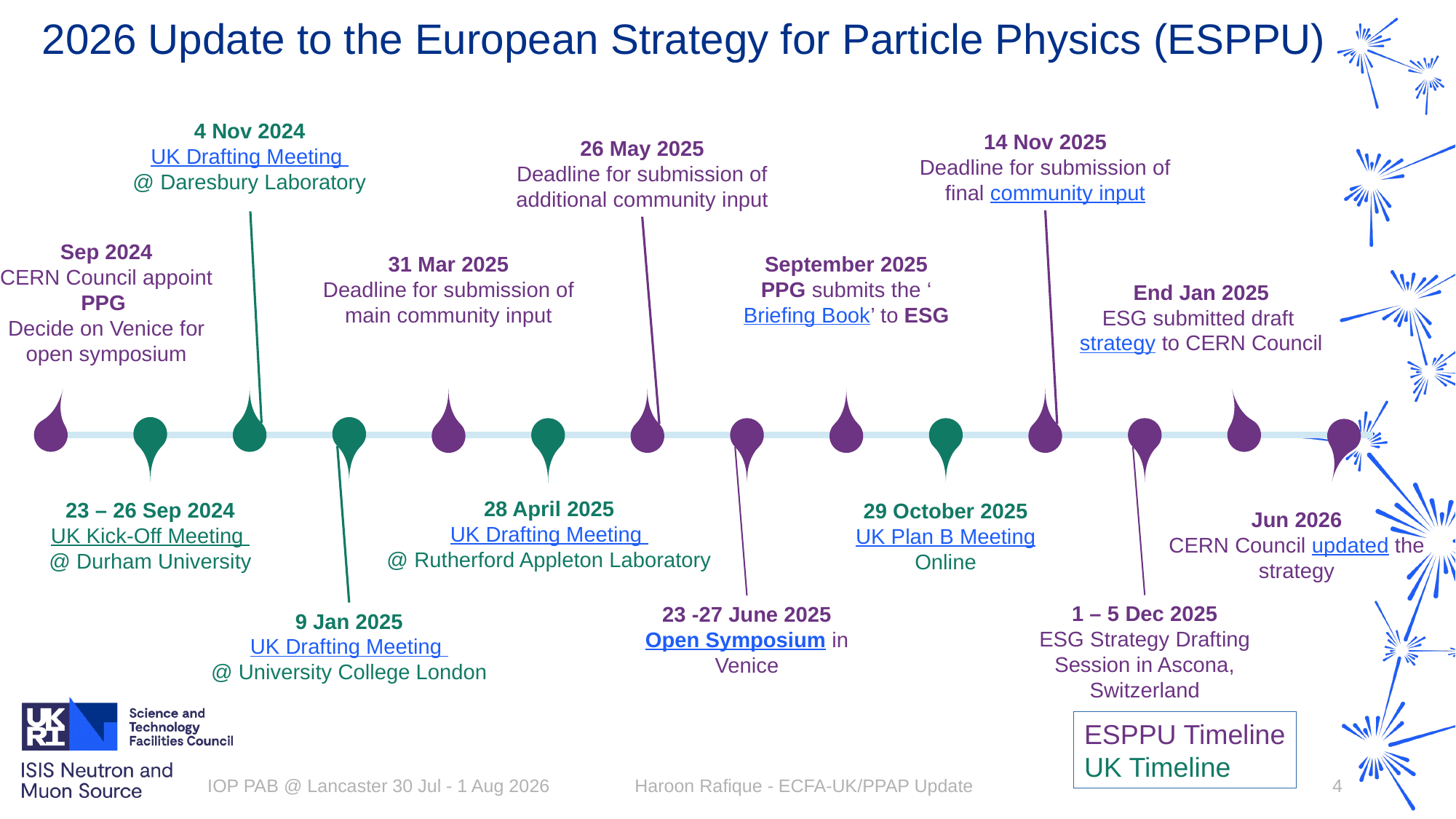

2026 Update to the European Strategy for Particle Physics (ESPPU)
4 Nov 2024
UK Drafting Meeting
@ Daresbury Laboratory
14 Nov 2025
Deadline for submission of final community input
26 May 2025
Deadline for submission of additional community input
Sep 2024
CERN Council appoint PPG
Decide on Venice for open symposium
September 2025
PPG submits the ‘Briefing Book’ to ESG
31 Mar 2025
Deadline for submission of main community input
End Jan 2025
ESG submitted draft strategy to CERN Council

28 April 2025
UK Drafting Meeting
@ Rutherford Appleton Laboratory
23 – 26 Sep 2024
UK Kick-Off Meeting @ Durham University
29 October 2025
UK Plan B Meeting
Online
Jun 2026
CERN Council updated the strategy
1 – 5 Dec 2025
ESG Strategy Drafting Session in Ascona, Switzerland
23 -27 June 2025
Open Symposium in Venice
9 Jan 2025
UK Drafting Meeting
@ University College London
ESPPU Timeline
UK Timeline
IOP PAB @ Lancaster 30 Jul - 1 Aug 2026
Haroon Rafique - ECFA-UK/PPAP Update
4